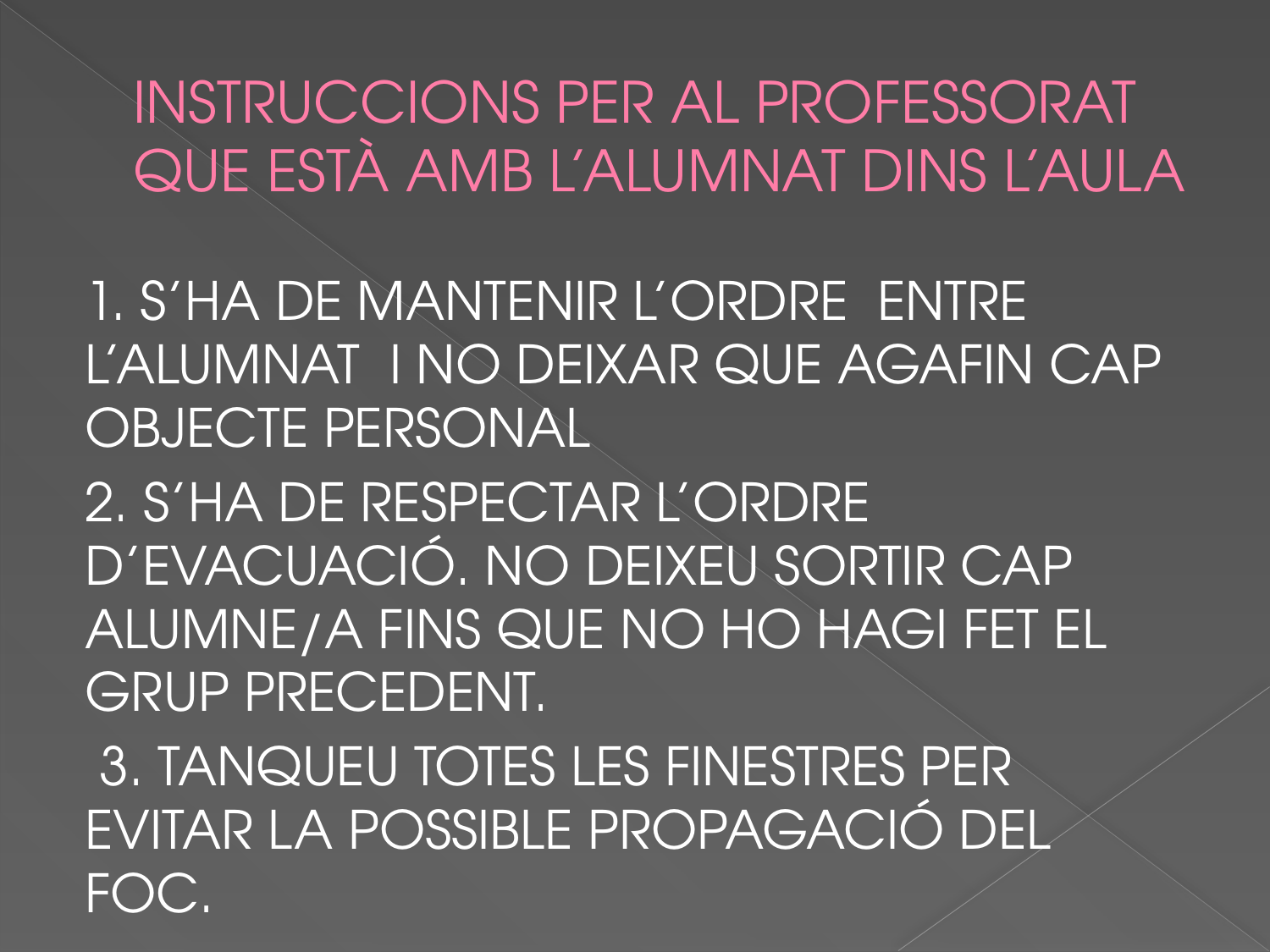

# INSTRUCCIONS PER AL PROFESSORAT QUE ESTÀ AMB L’ALUMNAT DINS L’AULA
1. S’ha de mantenir l’ordre  entre  l’alumnat  i no deixar que agafin cap objecte personal
2. S’ha de respectar l’ordre d’evacuació. No deixeu sortir cap alumne/a fins que no ho hagi fet el grup precedent.
 3. Tanqueu totes les finestres per evitar la possible propagació del foc.
.